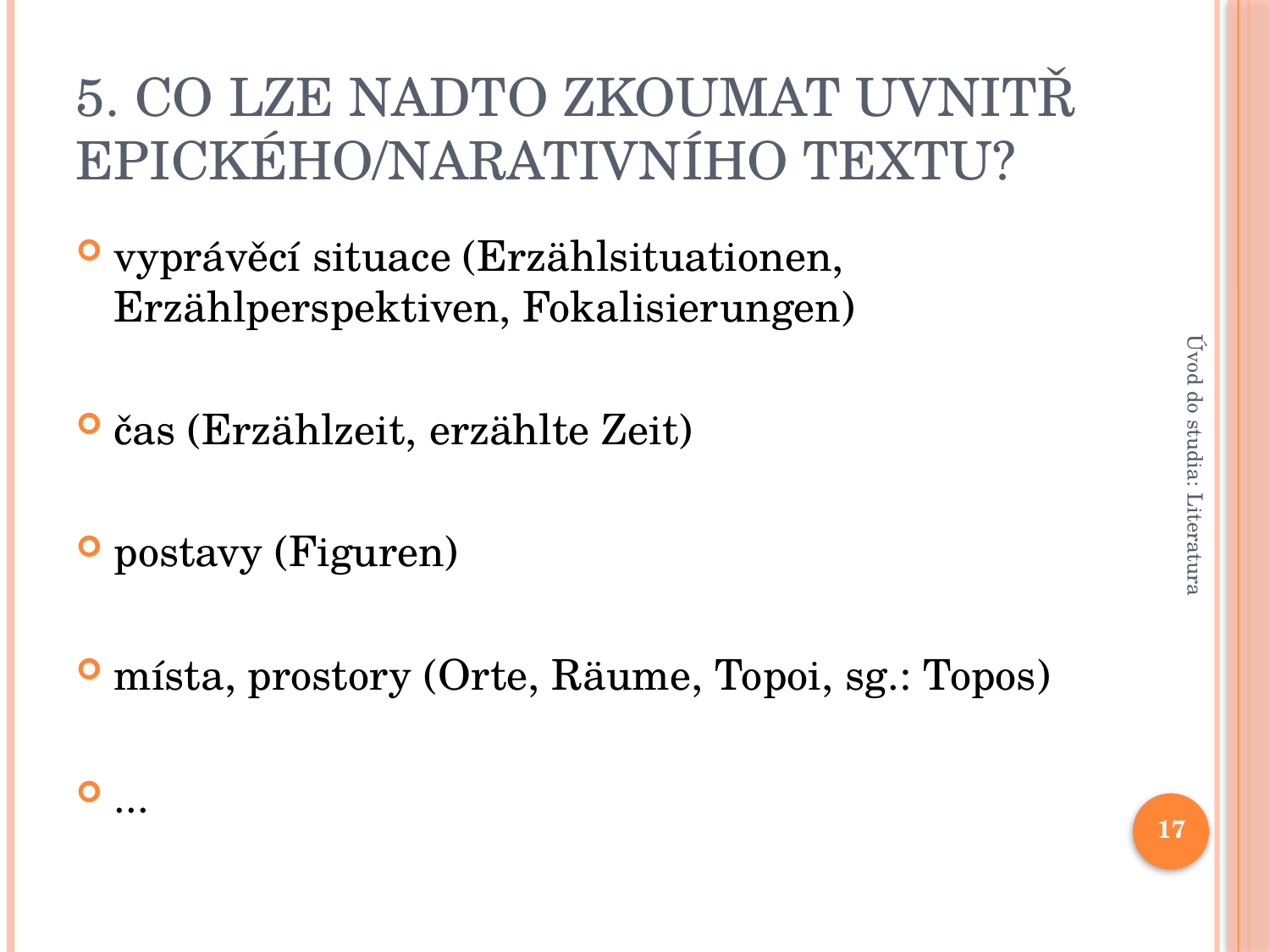

# 5. Co lze NADTO zkoumat UVNITŘ epického/narativního textu?
vyprávěcí situace (Erzählsituationen, Erzählperspektiven, Fokalisierungen)

čas (Erzählzeit, erzählte Zeit)

postavy (Figuren)

místa, prostory (Orte, Räume, Topoi, sg.: Topos)

...

Úvod do studia: Literatura
17